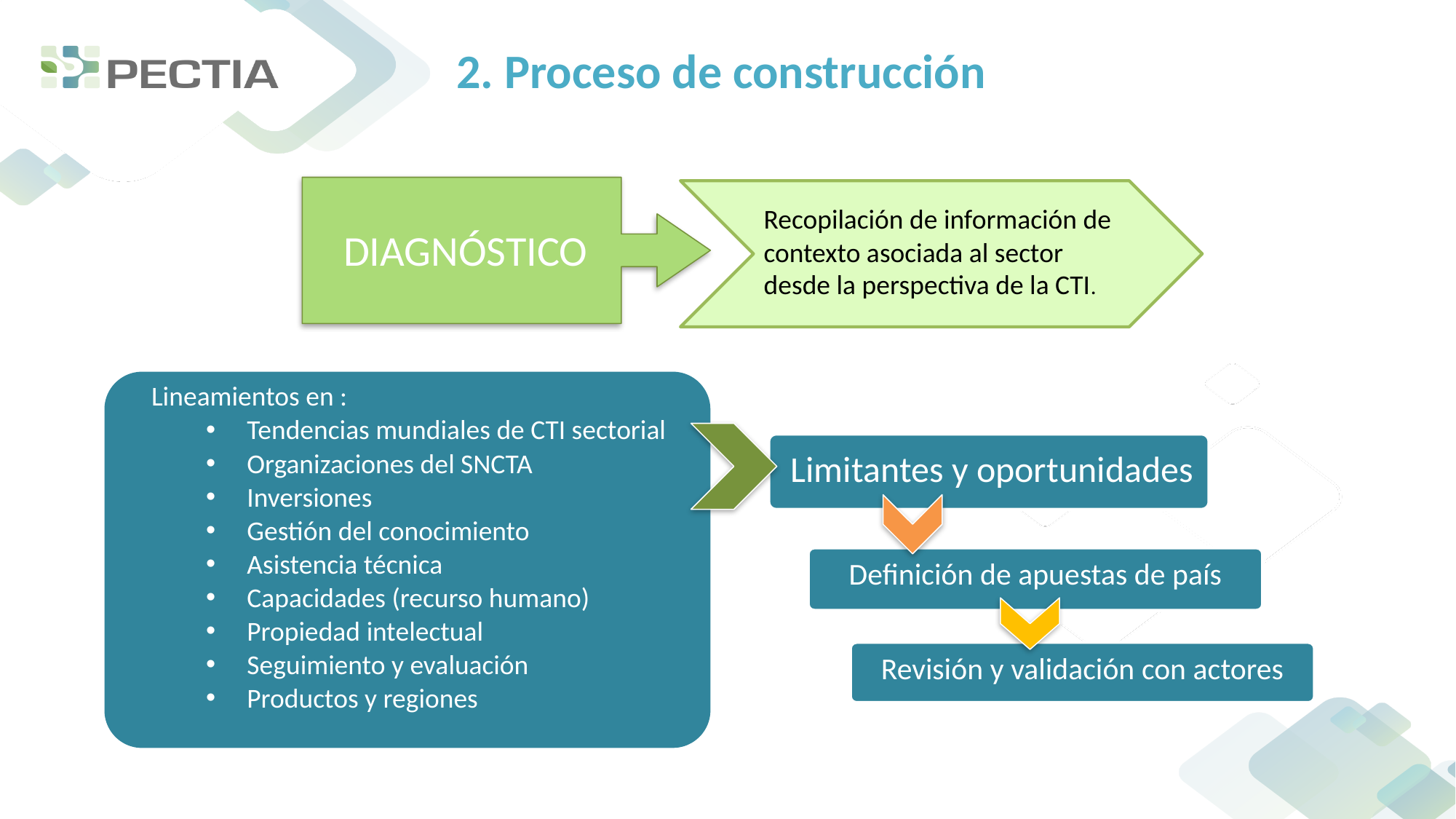

2. Proceso de construcción

Recopilación de información de contexto asociada al sector desde la perspectiva de la CTI.
DIAGNÓSTICO

Lineamientos en :
Tendencias mundiales de CTI sectorial
Organizaciones del SNCTA
Inversiones
Gestión del conocimiento
Asistencia técnica
Capacidades (recurso humano)
Propiedad intelectual
Seguimiento y evaluación
Productos y regiones

Limitantes y oportunidades

Definición de apuestas de país

Revisión y validación con actores